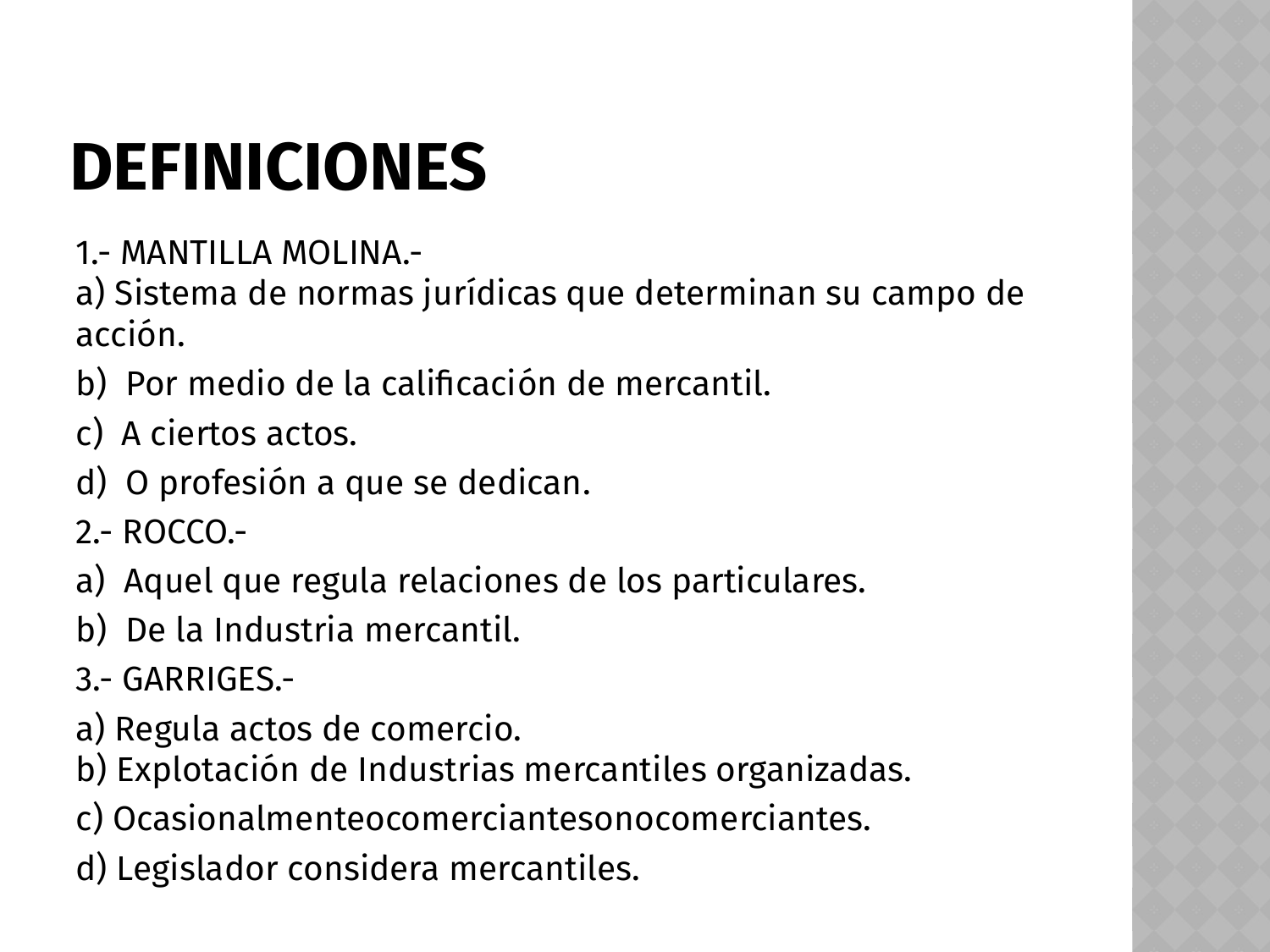

# DEFINICIONES
1.- MANTILLA MOLINA.-
a) Sistema de normas jurídicas que determinan su campo de acción.
b)  Por medio de la calificación de mercantil.
c)  A ciertos actos.
d)  O profesión a que se dedican.
2.- ROCCO.-
a)  Aquel que regula relaciones de los particulares.
b)  De la Industria mercantil.
3.- GARRIGES.-
a) Regula actos de comercio.
b) Explotación de Industrias mercantiles organizadas.
c) Ocasionalmenteocomerciantesonocomerciantes.
d) Legislador considera mercantiles.